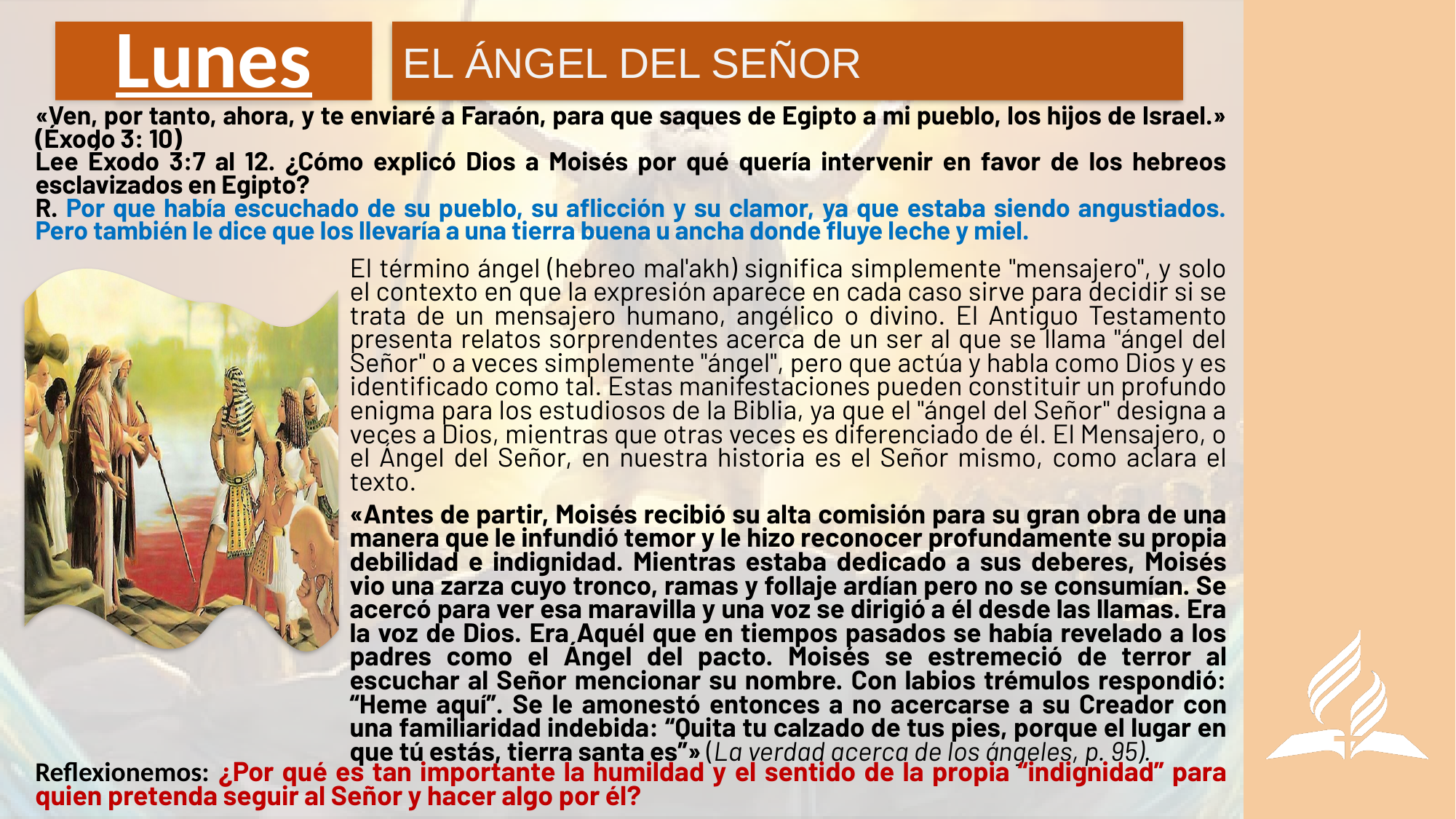

# Lunes
EL ÁNGEL DEL SEÑOR
«Ven, por tanto, ahora, y te enviaré a Faraón, para que saques de Egipto a mi pueblo, los hijos de Israel.» (Éxodo 3: 10)
Lee Éxodo 3:7 al 12. ¿Cómo explicó Dios a Moisés por qué quería intervenir en favor de los hebreos esclavizados en Egipto?
R. Por que había escuchado de su pueblo, su aflicción y su clamor, ya que estaba siendo angustiados. Pero también le dice que los llevaría a una tierra buena u ancha donde fluye leche y miel.
El término ángel (hebreo mal'akh) significa simplemente "mensajero", y solo el contexto en que la expresión aparece en cada caso sirve para decidir si se trata de un mensajero humano, angélico o divino. El Antiguo Testamento presenta relatos sorprendentes acerca de un ser al que se llama "ángel del Señor" o a veces simplemente "ángel", pero que actúa y habla como Dios y es identificado como tal. Estas manifestaciones pueden constituir un profundo enigma para los estudiosos de la Biblia, ya que el "ángel del Señor" designa a veces a Dios, mientras que otras veces es diferenciado de él. El Mensajero, o el Ángel del Señor, en nuestra historia es el Señor mismo, como aclara el texto.
«Antes de partir, Moisés recibió su alta comisión para su gran obra de una manera que le infundió temor y le hizo reconocer profundamente su propia debilidad e indignidad. Mientras estaba dedicado a sus deberes, Moisés vio una zarza cuyo tronco, ramas y follaje ardían pero no se consumían. Se acercó para ver esa maravilla y una voz se dirigió a él desde las llamas. Era la voz de Dios. Era Aquél que en tiempos pasados se había revelado a los padres como el Ángel del pacto. Moisés se estremeció de terror al escuchar al Señor mencionar su nombre. Con labios trémulos respondió: “Heme aquí”. Se le amonestó entonces a no acercarse a su Creador con una familiaridad indebida: “Quita tu calzado de tus pies, porque el lugar en que tú estás, tierra santa es”» (La verdad acerca de los ángeles, p. 95).

Reflexionemos: ¿Por qué es tan importante la humildad y el sentido de la propia “indignidad” para quien pretenda seguir al Señor y hacer algo por él?